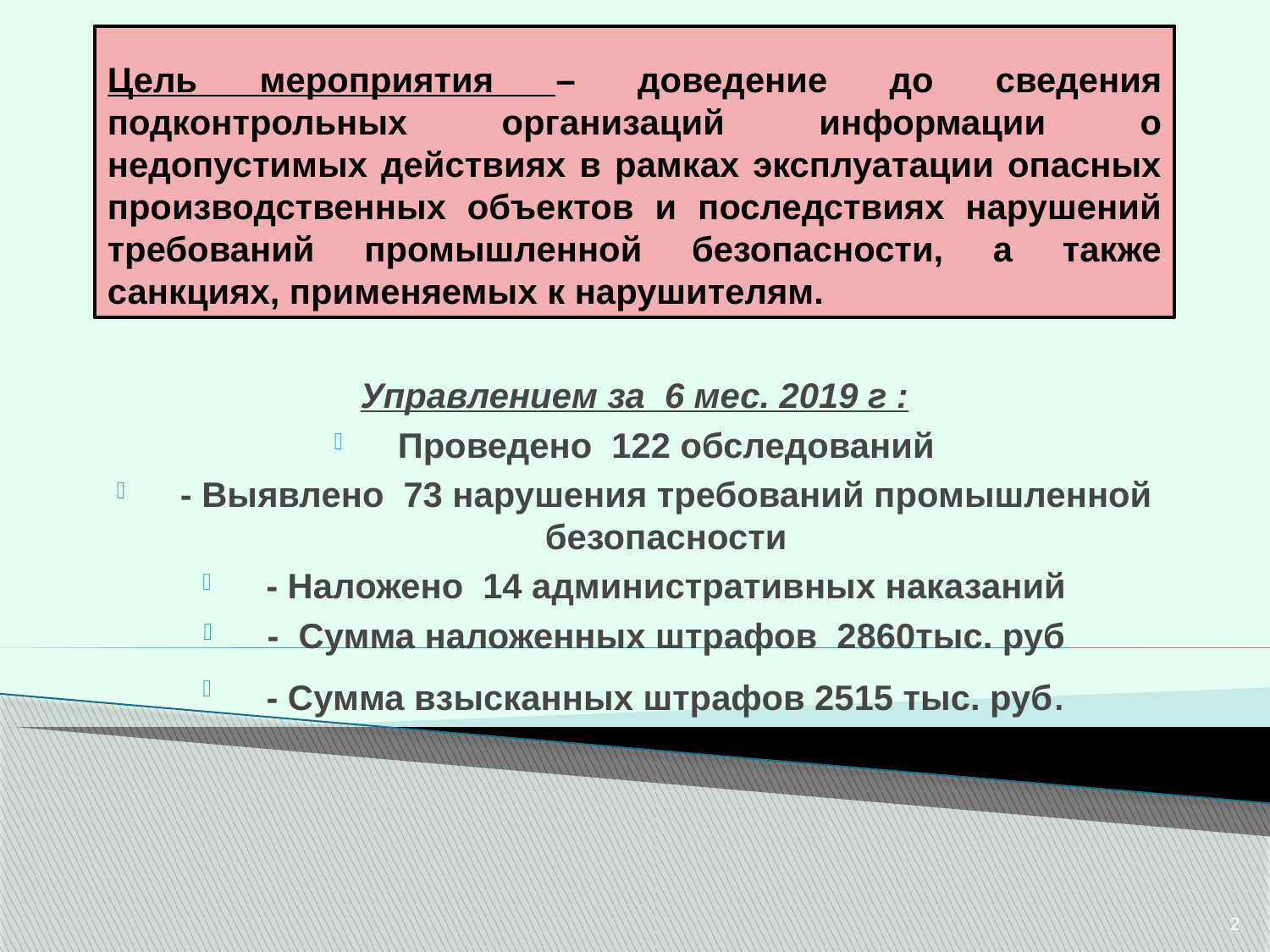

# Цель мероприятия – доведение до сведения подконтрольных организаций информации о недопустимых действиях в рамках эксплуатации опасных производственных объектов и последствиях нарушений требований промышленной безопасности, а также санкциях, применяемых к нарушителям.
Управлением за  6 мес. 2019 г :
Проведено  122 обследований
- Выявлено  73 нарушения требований промышленной безопасности
- Наложено  14 административных наказаний
-  Сумма наложенных штрафов  2860тыс. руб
- Сумма взысканных штрафов 2515 тыс. руб.
2